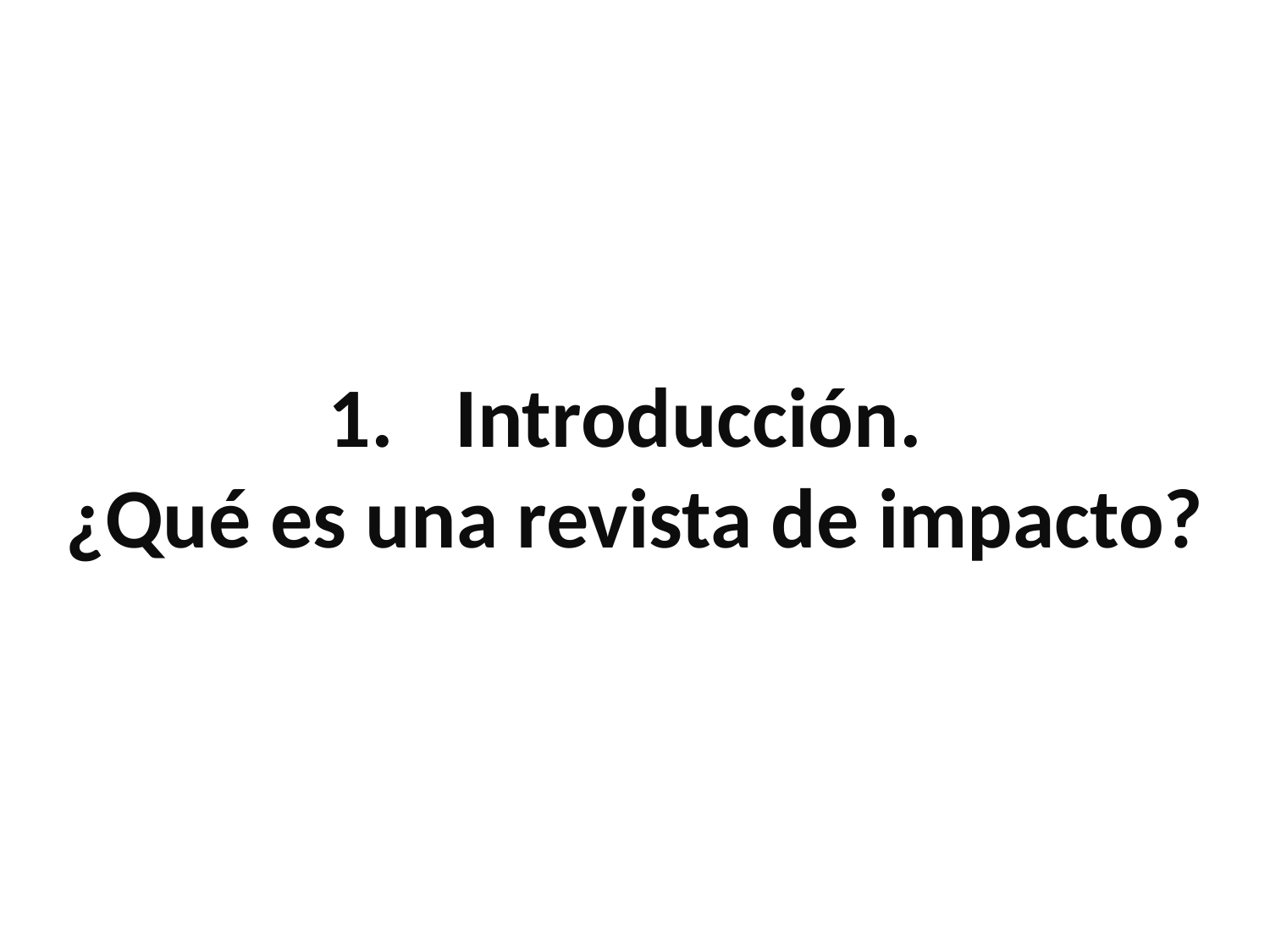

Introducción.
¿Qué es una revista de impacto?